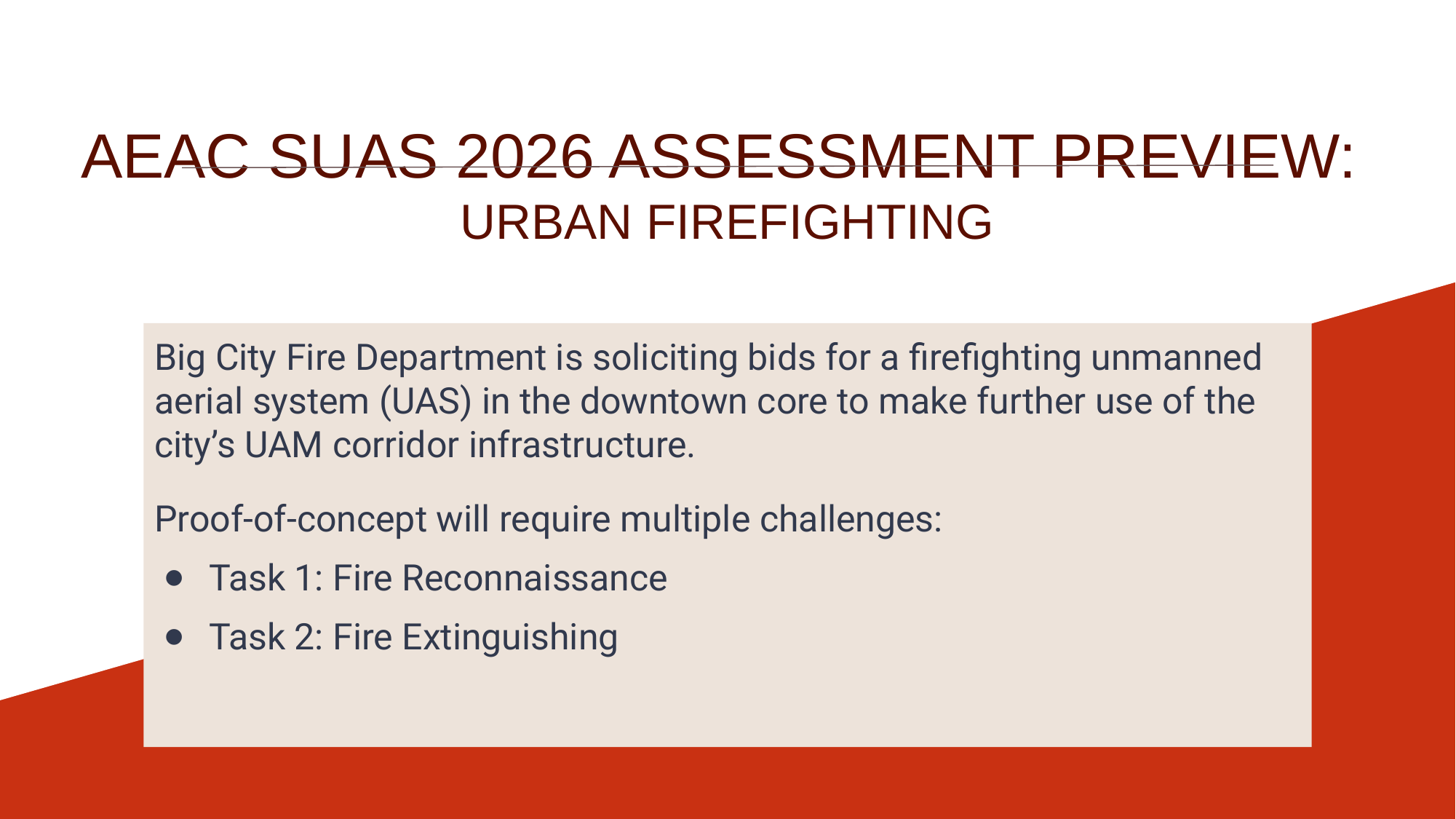

# AEAC SUAS 2026 ASSESSMENT PREVIEW:
URBAN FIREFIGHTING

Big City Fire Department is soliciting bids for a firefighting unmanned aerial system (UAS) in the downtown core to make further use of the city’s UAM corridor infrastructure.
Proof-of-concept will require multiple challenges:
Task 1: Fire Reconnaissance
Task 2: Fire Extinguishing